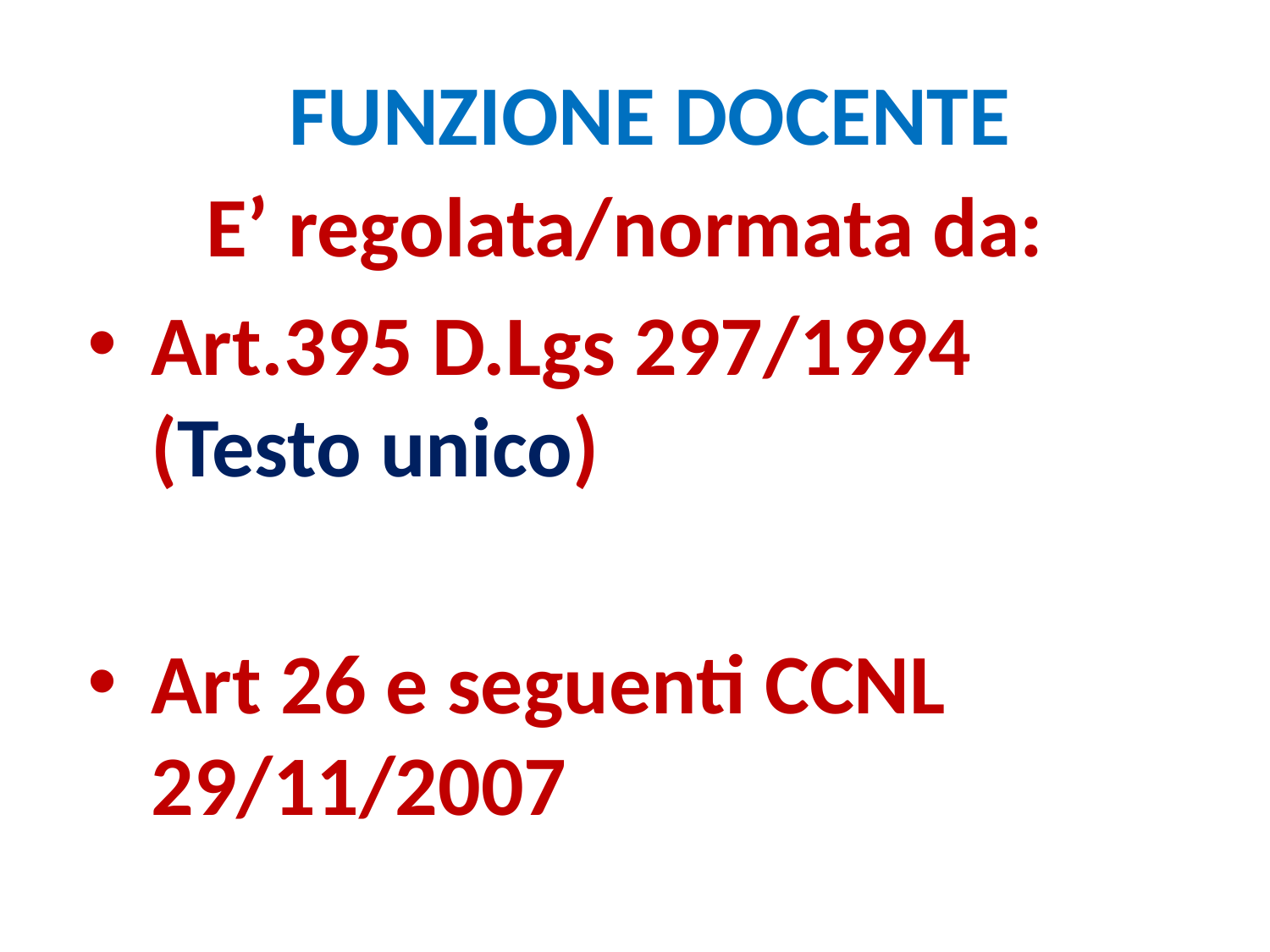

# FUNZIONE DOCENTE
E’ regolata/normata da:
Art.395 D.Lgs 297/1994 (Testo unico)

Art 26 e seguenti CCNL 29/11/2007